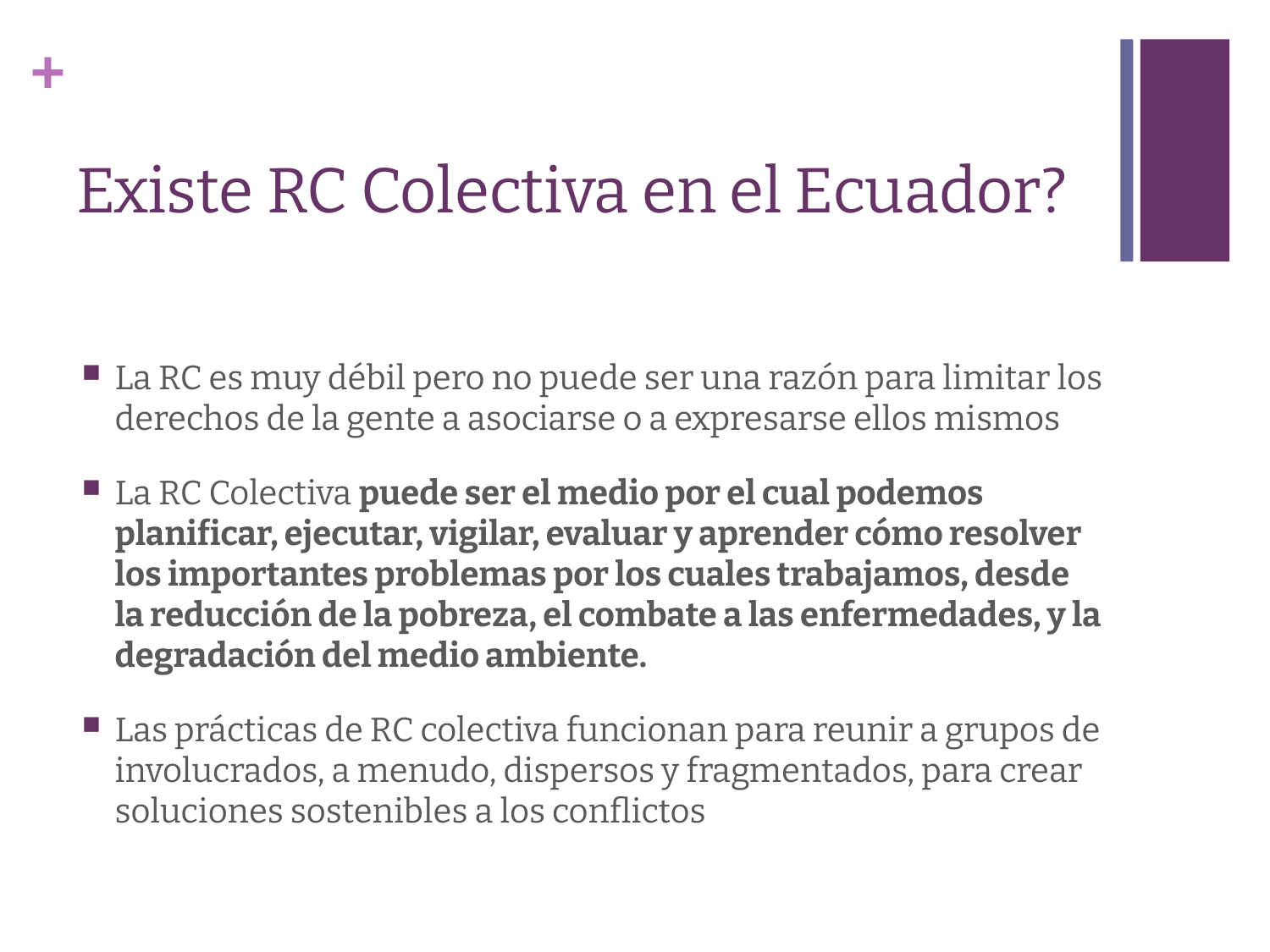

# Existe RC Colectiva en el Ecuador?

La RC es muy débil pero no puede ser una razón para limitar los derechos de la gente a asociarse o a expresarse ellos mismos
La RC Colectiva puede ser el medio por el cual podemos planificar, ejecutar, vigilar, evaluar y aprender cómo resolver los importantes problemas por los cuales trabajamos, desde la reducción de la pobreza, el combate a las enfermedades, y la degradación del medio ambiente.
Las prácticas de RC colectiva funcionan para reunir a grupos de involucrados, a menudo, dispersos y fragmentados, para crear soluciones sostenibles a los conflictos